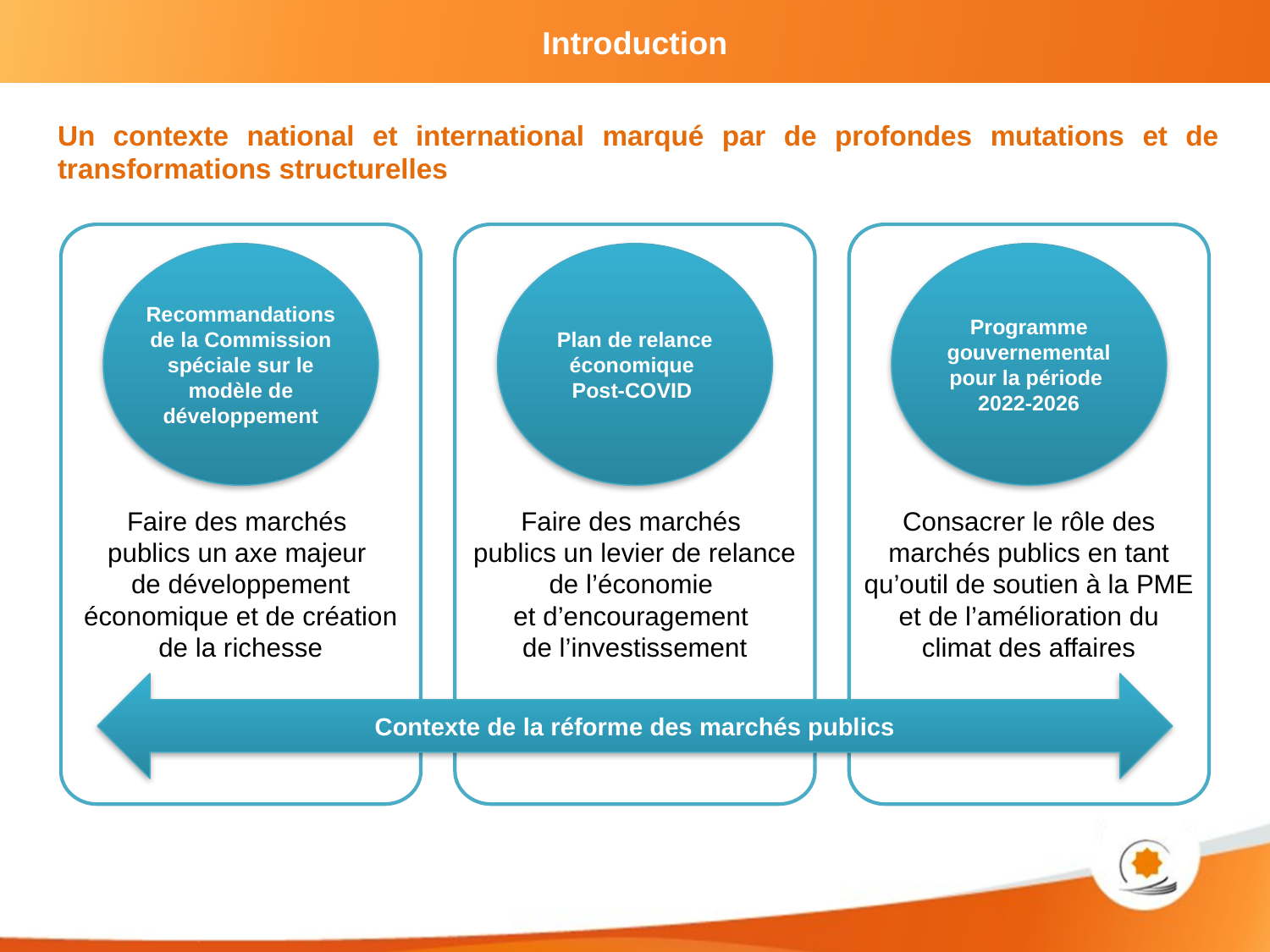

# Introduction
Un contexte national et international marqué par de profondes mutations et de transformations structurelles
Faire des marchés
publics un axe majeur
de développement économique et de création de la richesse
Faire des marchés
publics un levier de relance de l’économie
et d’encouragement
de l’investissement
Consacrer le rôle des marchés publics en tant qu’outil de soutien à la PME et de l’amélioration du climat des affaires
Recommandations
de la Commission spéciale sur le modèle de développement
Plan de relance économique
Post-COVID
Programme gouvernemental pour la période
2022-2026
Contexte de la réforme des marchés publics